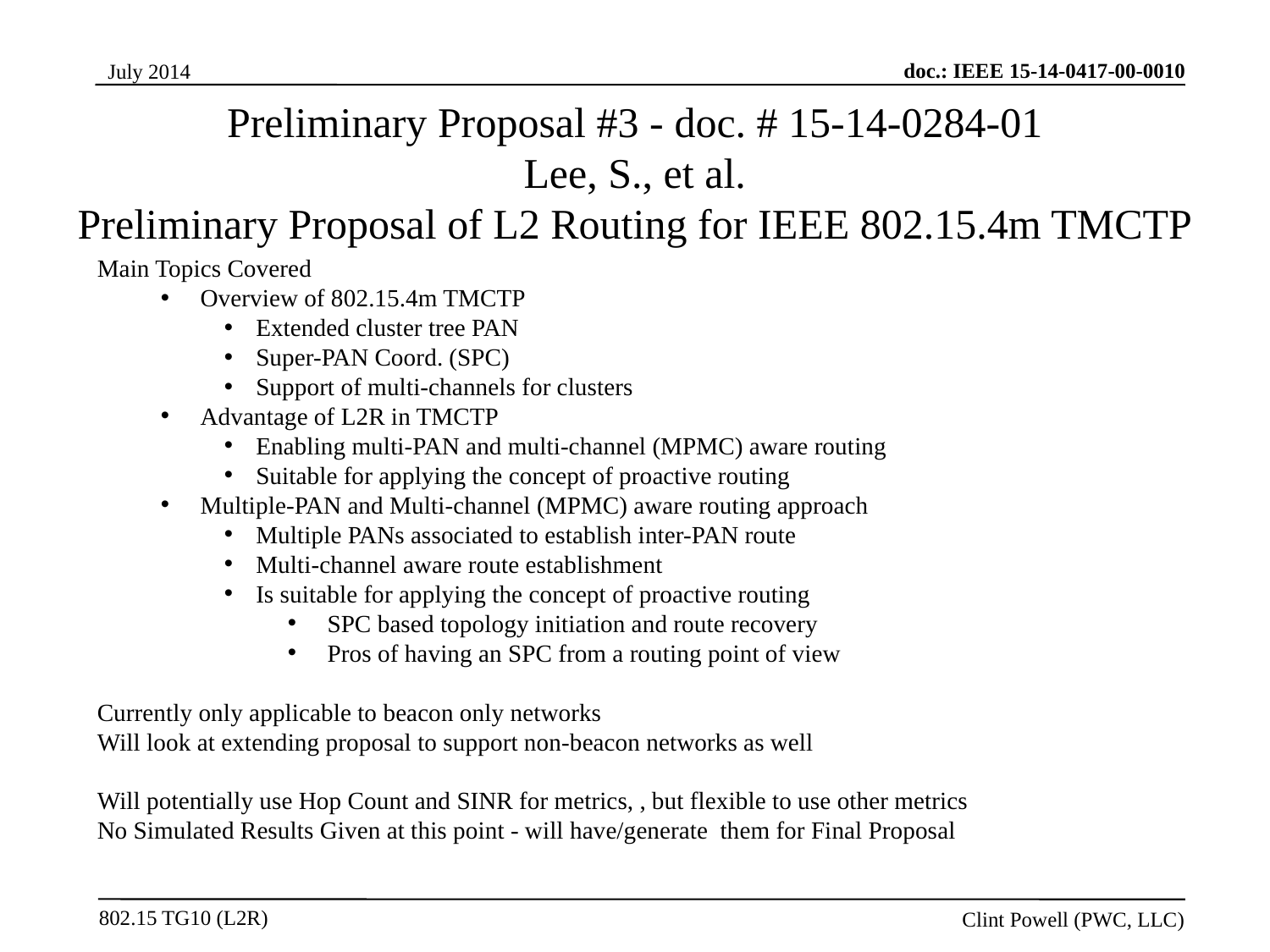

Preliminary Proposal #3 - doc. # 15-14-0284-01
Lee, S., et al.
Preliminary Proposal of L2 Routing for IEEE 802.15.4m TMCTP
Main Topics Covered
Overview of 802.15.4m TMCTP
Extended cluster tree PAN
Super-PAN Coord. (SPC)
Support of multi-channels for clusters
Advantage of L2R in TMCTP
Enabling multi-PAN and multi-channel (MPMC) aware routing
Suitable for applying the concept of proactive routing
Multiple-PAN and Multi-channel (MPMC) aware routing approach
Multiple PANs associated to establish inter-PAN route
Multi-channel aware route establishment
Is suitable for applying the concept of proactive routing
SPC based topology initiation and route recovery
Pros of having an SPC from a routing point of view

Currently only applicable to beacon only networks
Will look at extending proposal to support non-beacon networks as well

Will potentially use Hop Count and SINR for metrics, , but flexible to use other metrics
No Simulated Results Given at this point - will have/generate  them for Final Proposal